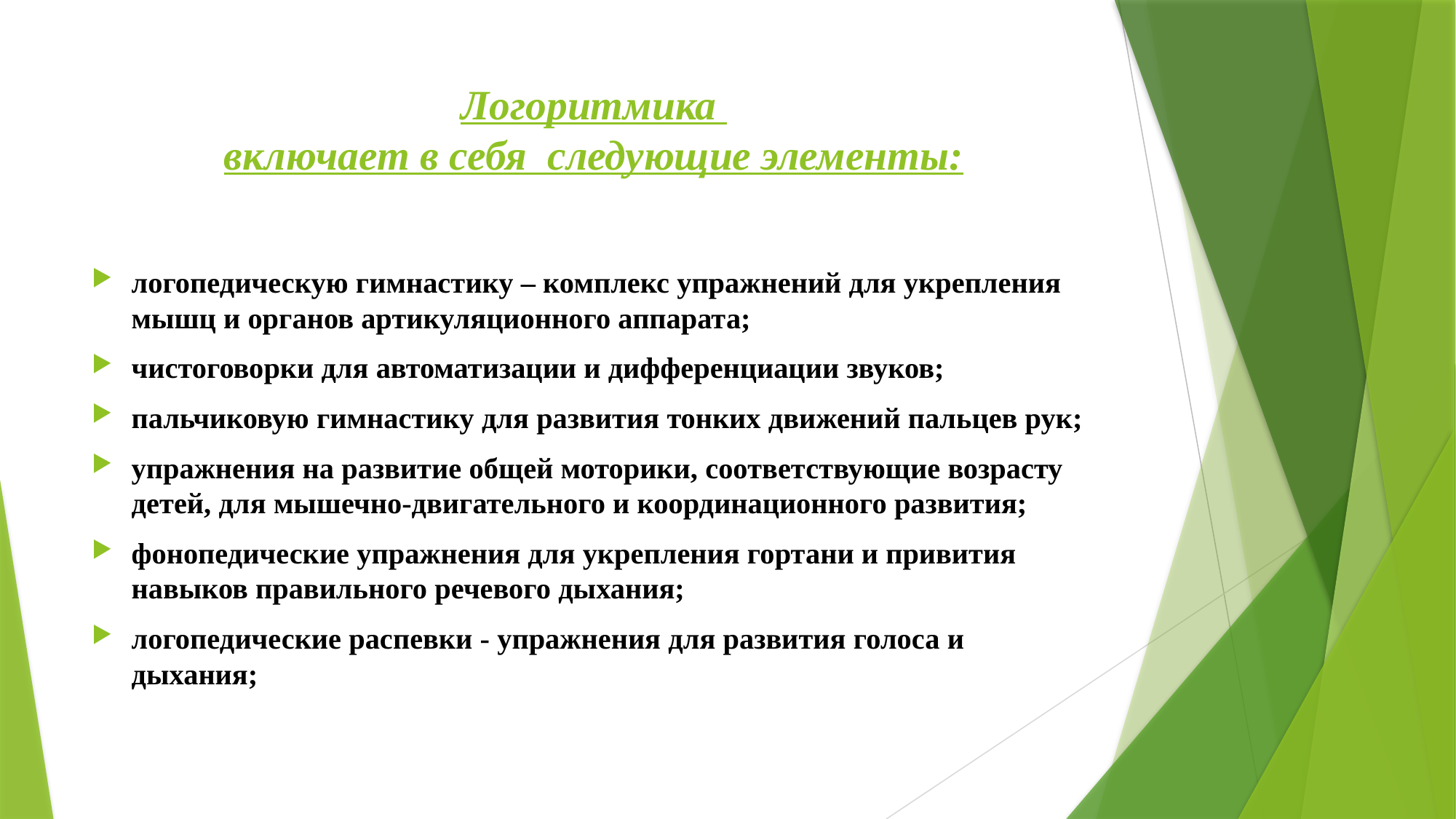

# Логоритмика включает в себя  следующие элементы:
логопедическую гимнастику – комплекс упражнений для укрепления мышц и органов артикуляционного аппарата;
чистоговорки для автоматизации и дифференциации звуков;
пальчиковую гимнастику для развития тонких движений пальцев рук;
упражнения на развитие общей моторики, соответствующие возрасту детей, для мышечно-двигательного и координационного развития;
фонопедические упражнения для укрепления гортани и привития навыков правильного речевого дыхания;
логопедические распевки - упражнения для развития голоса и дыхания;